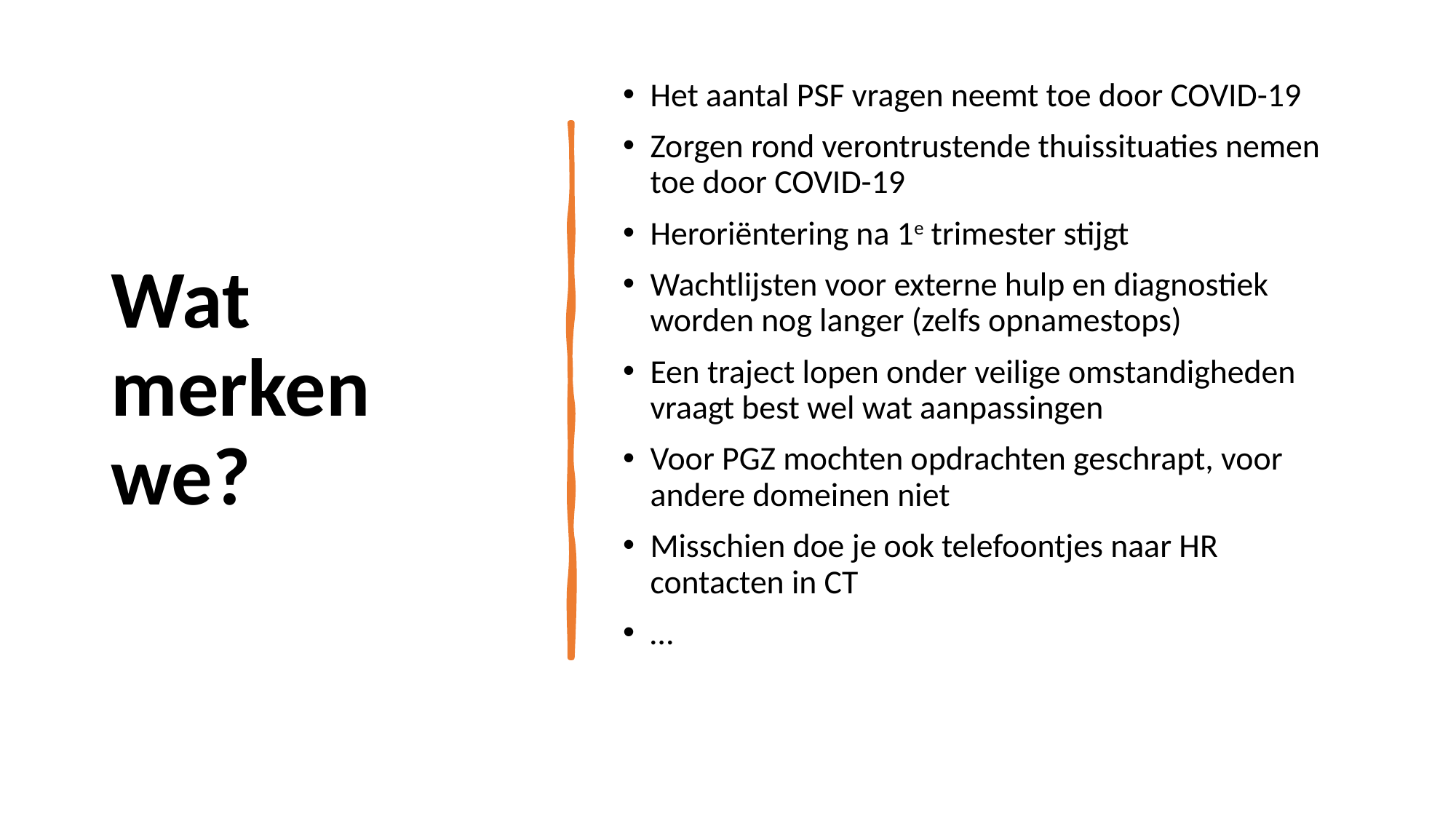

# Wat merken we?
Het aantal PSF vragen neemt toe door COVID-19
Zorgen rond verontrustende thuissituaties nemen toe door COVID-19
Heroriëntering na 1e trimester stijgt
Wachtlijsten voor externe hulp en diagnostiek worden nog langer (zelfs opnamestops)
Een traject lopen onder veilige omstandigheden vraagt best wel wat aanpassingen
Voor PGZ mochten opdrachten geschrapt, voor andere domeinen niet
Misschien doe je ook telefoontjes naar HR contacten in CT
…